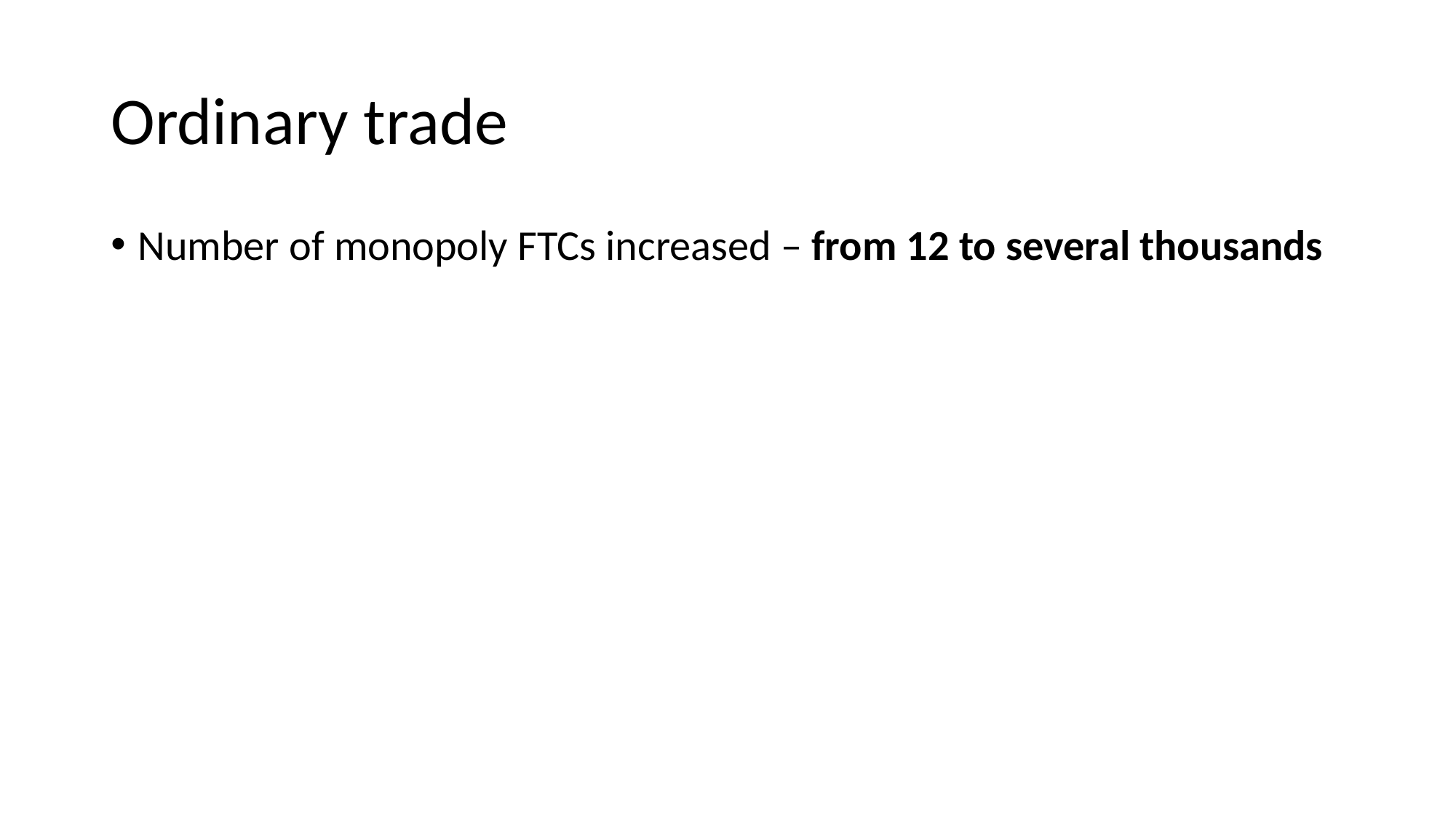

# Ordinary trade
Number of monopoly FTCs increased – from 12 to several thousands